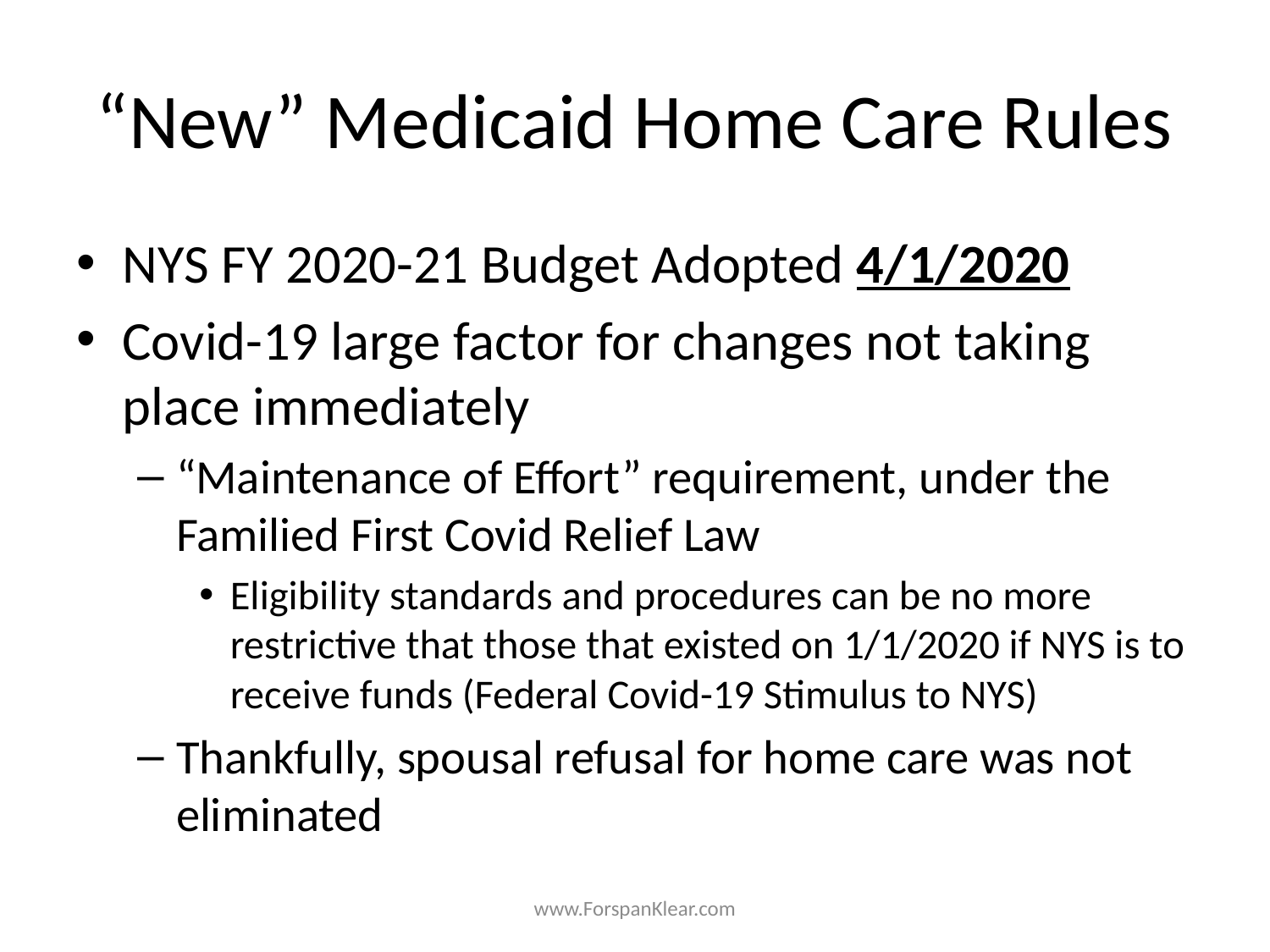

# “New” Medicaid Home Care Rules
NYS FY 2020-21 Budget Adopted 4/1/2020
Covid-19 large factor for changes not taking place immediately
“Maintenance of Effort” requirement, under the Familied First Covid Relief Law
Eligibility standards and procedures can be no more restrictive that those that existed on 1/1/2020 if NYS is to receive funds (Federal Covid-19 Stimulus to NYS)
Thankfully, spousal refusal for home care was not eliminated
www.ForspanKlear.com